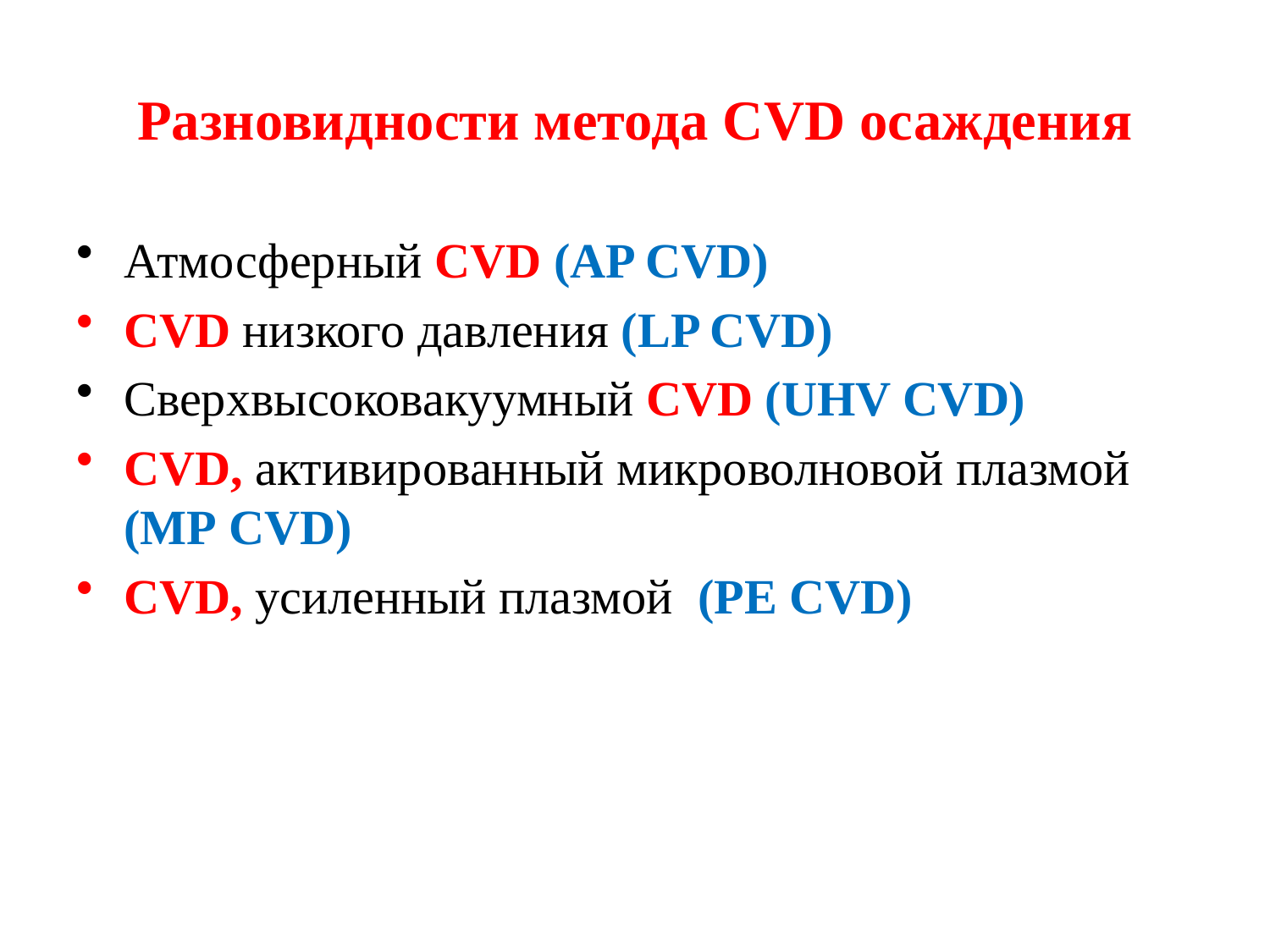

# Разновидности метода CVD осаждения
Атмосферный CVD (AP CVD)
CVD низкого давления (LP CVD)
Сверхвысоковакуумный CVD (UHV CVD)
CVD, активированный микроволновой плазмой (МР CVD)
CVD, усиленный плазмой  (РЕ CVD)